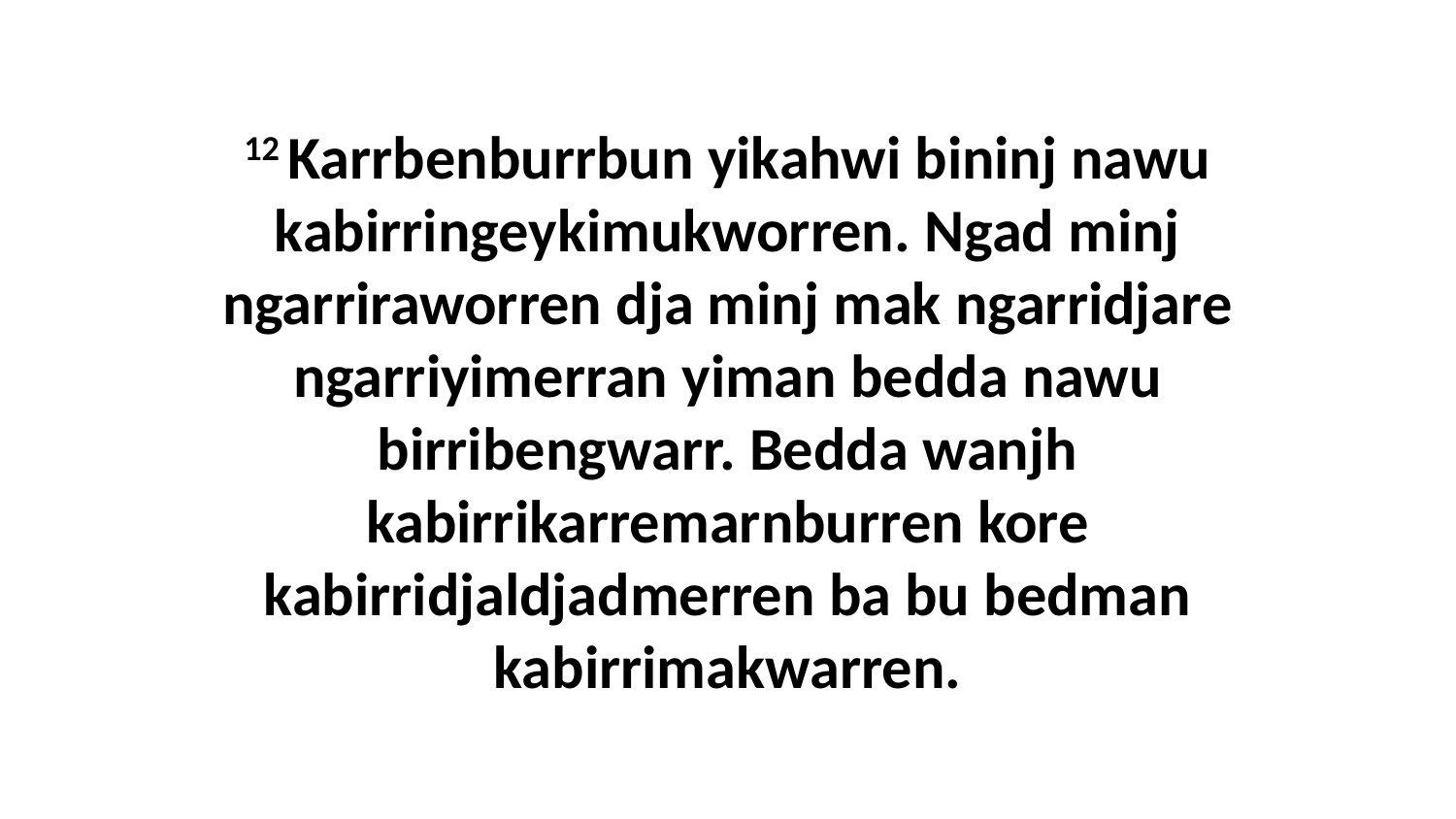

12 Karrbenburrbun yikahwi bininj nawu kabirringeykimukworren. Ngad minj ngarriraworren dja minj mak ngarridjare ngarriyimerran yiman bedda nawu birribengwarr. Bedda wanjh kabirrikarremarnburren kore kabirridjaldjadmerren ba bu bedman kabirrimakwarren.